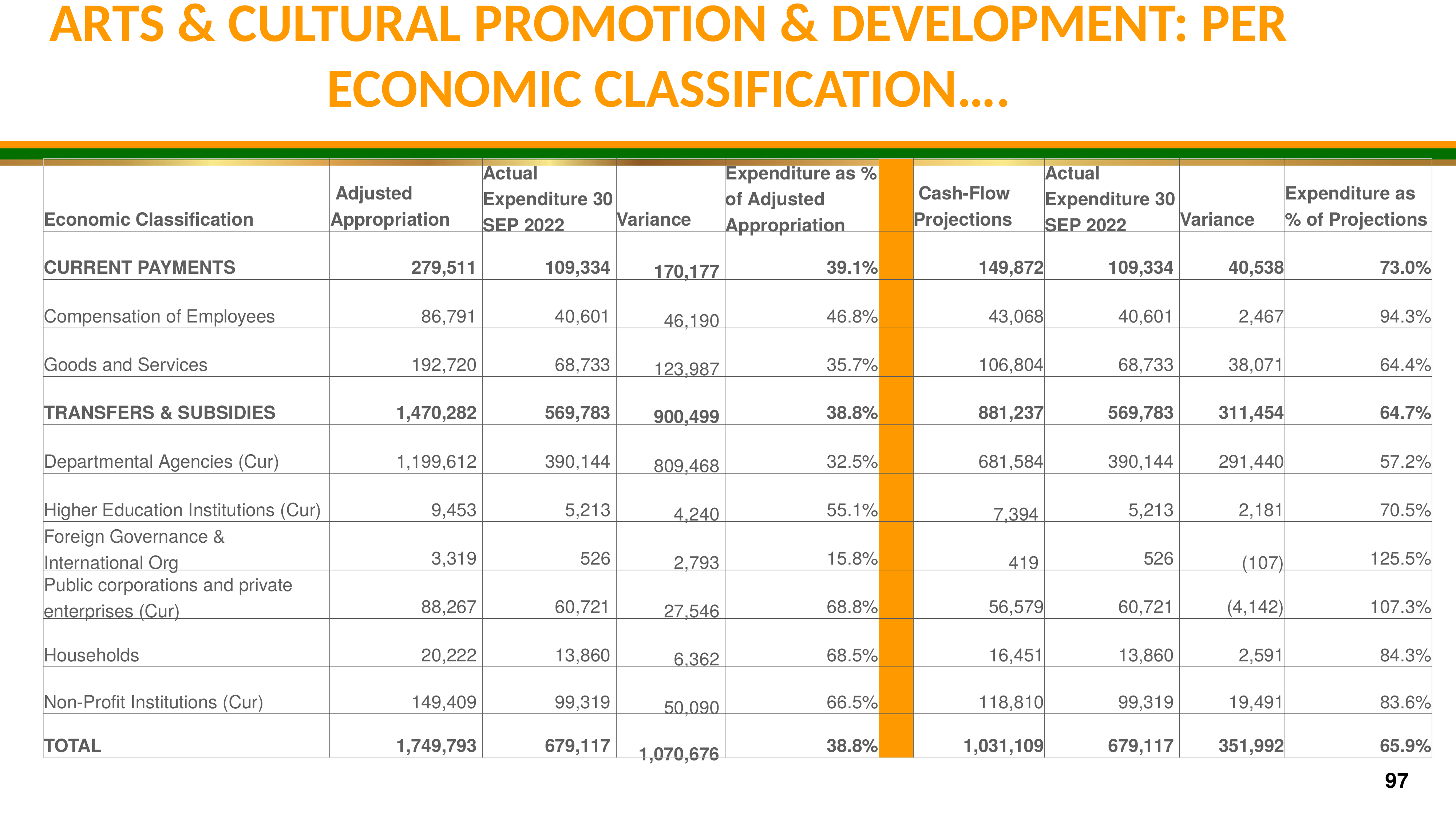

ARTS & CULTURAL PROMOTION & DEVELOPMENT: PER ECONOMIC CLASSIFICATION….

| Economic Classification | Adjusted Appropriation | Actual Expenditure 30 SEP 2022 | Variance | Expenditure as % of Adjusted Appropriation |  | Cash-Flow Projections | Actual Expenditure 30 SEP 2022 | Variance | Expenditure as % of Projections |
| --- | --- | --- | --- | --- | --- | --- | --- | --- | --- |
| CURRENT PAYMENTS | 279,511 | 109,334 | 170,177 | 39.1% |  | 149,872 | 109,334 | 40,538 | 73.0% |
| Compensation of Employees | 86,791 | 40,601 | 46,190 | 46.8% |  | 43,068 | 40,601 | 2,467 | 94.3% |
| Goods and Services | 192,720 | 68,733 | 123,987 | 35.7% |  | 106,804 | 68,733 | 38,071 | 64.4% |
| TRANSFERS & SUBSIDIES | 1,470,282 | 569,783 | 900,499 | 38.8% |  | 881,237 | 569,783 | 311,454 | 64.7% |
| Departmental Agencies (Cur) | 1,199,612 | 390,144 | 809,468 | 32.5% |  | 681,584 | 390,144 | 291,440 | 57.2% |
| Higher Education Institutions (Cur) | 9,453 | 5,213 | 4,240 | 55.1% |  | 7,394 | 5,213 | 2,181 | 70.5% |
| Foreign Governance & International Org | 3,319 | 526 | 2,793 | 15.8% |  | 419 | 526 | (107) | 125.5% |
| Public corporations and private enterprises (Cur) | 88,267 | 60,721 | 27,546 | 68.8% |  | 56,579 | 60,721 | (4,142) | 107.3% |
| Households | 20,222 | 13,860 | 6,362 | 68.5% |  | 16,451 | 13,860 | 2,591 | 84.3% |
| Non-Profit Institutions (Cur) | 149,409 | 99,319 | 50,090 | 66.5% |  | 118,810 | 99,319 | 19,491 | 83.6% |
| TOTAL | 1,749,793 | 679,117 | 1,070,676 | 38.8% |  | 1,031,109 | 679,117 | 351,992 | 65.9% |
97